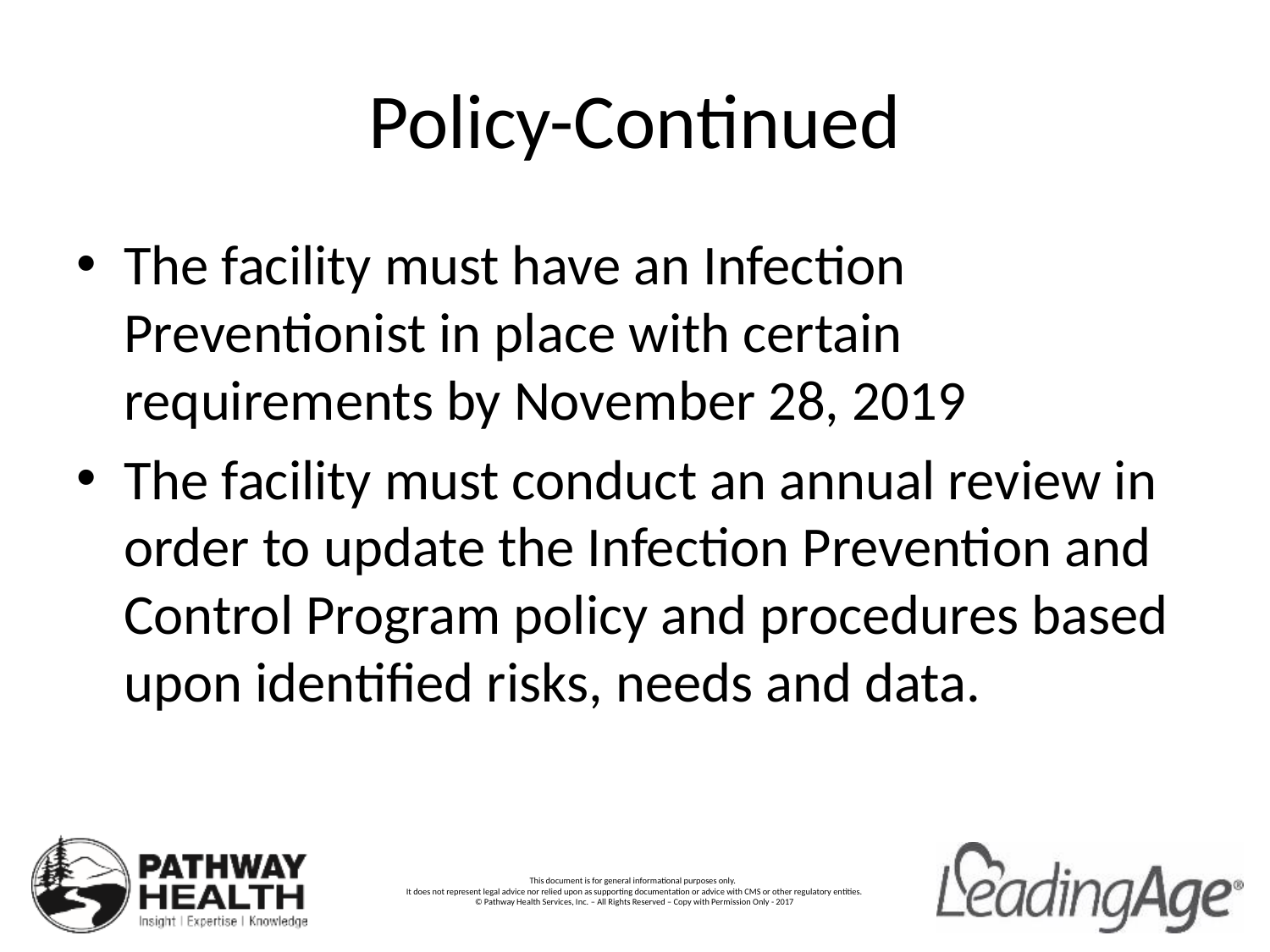

# Policy-Continued
The facility must have an Infection Preventionist in place with certain requirements by November 28, 2019
The facility must conduct an annual review in order to update the Infection Prevention and Control Program policy and procedures based upon identified risks, needs and data.